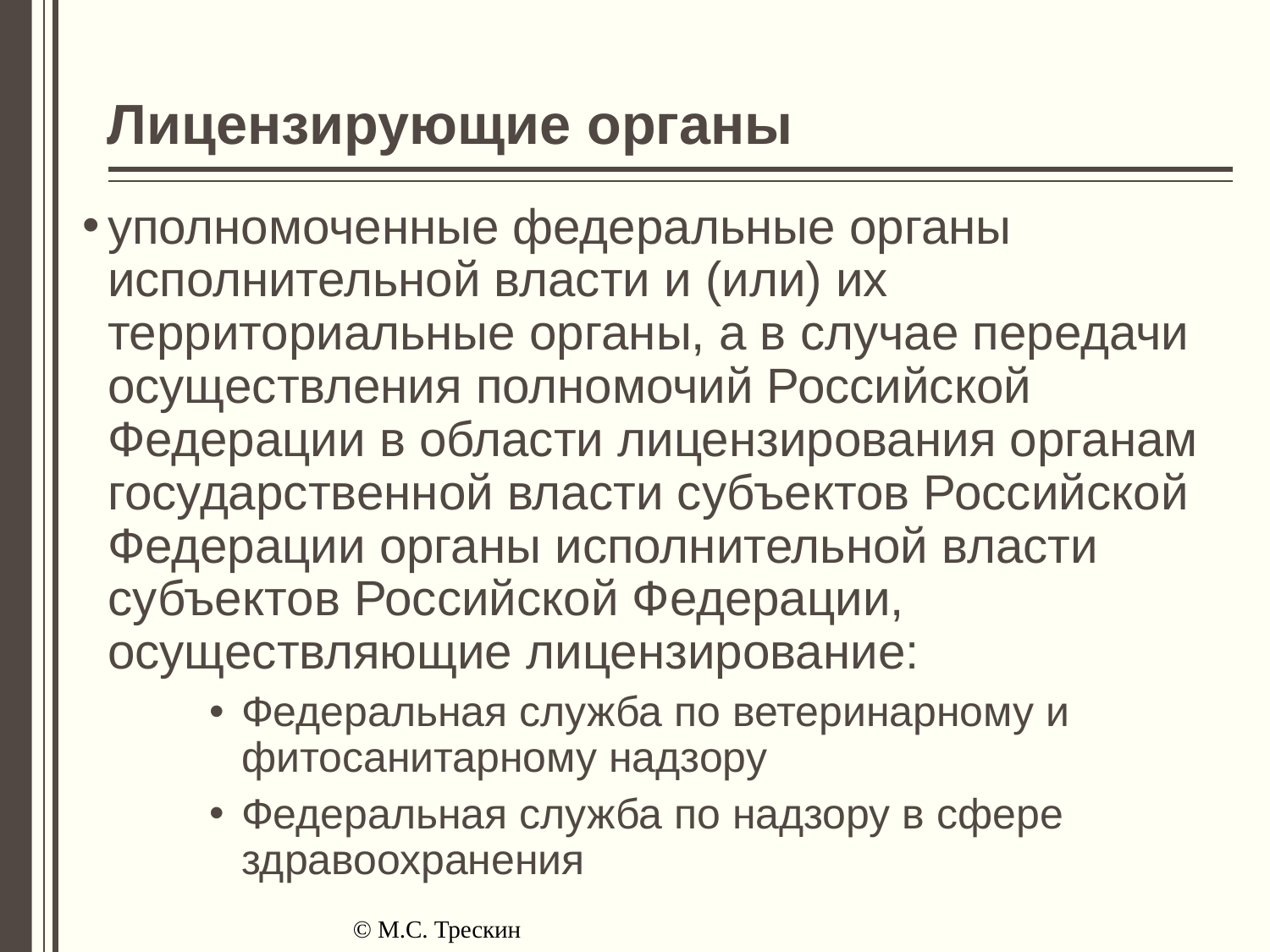

# Лицензирующие органы
уполномоченные федеральные органы исполнительной власти и (или) их территориальные органы, а в случае передачи осуществления полномочий Российской Федерации в области лицензирования органам государственной власти субъектов Российской Федерации органы исполнительной власти субъектов Российской Федерации, осуществляющие лицензирование:
Федеральная служба по ветеринарному и фитосанитарному надзору
Федеральная служба по надзору в сфере здравоохранения
© М.С. Трескин